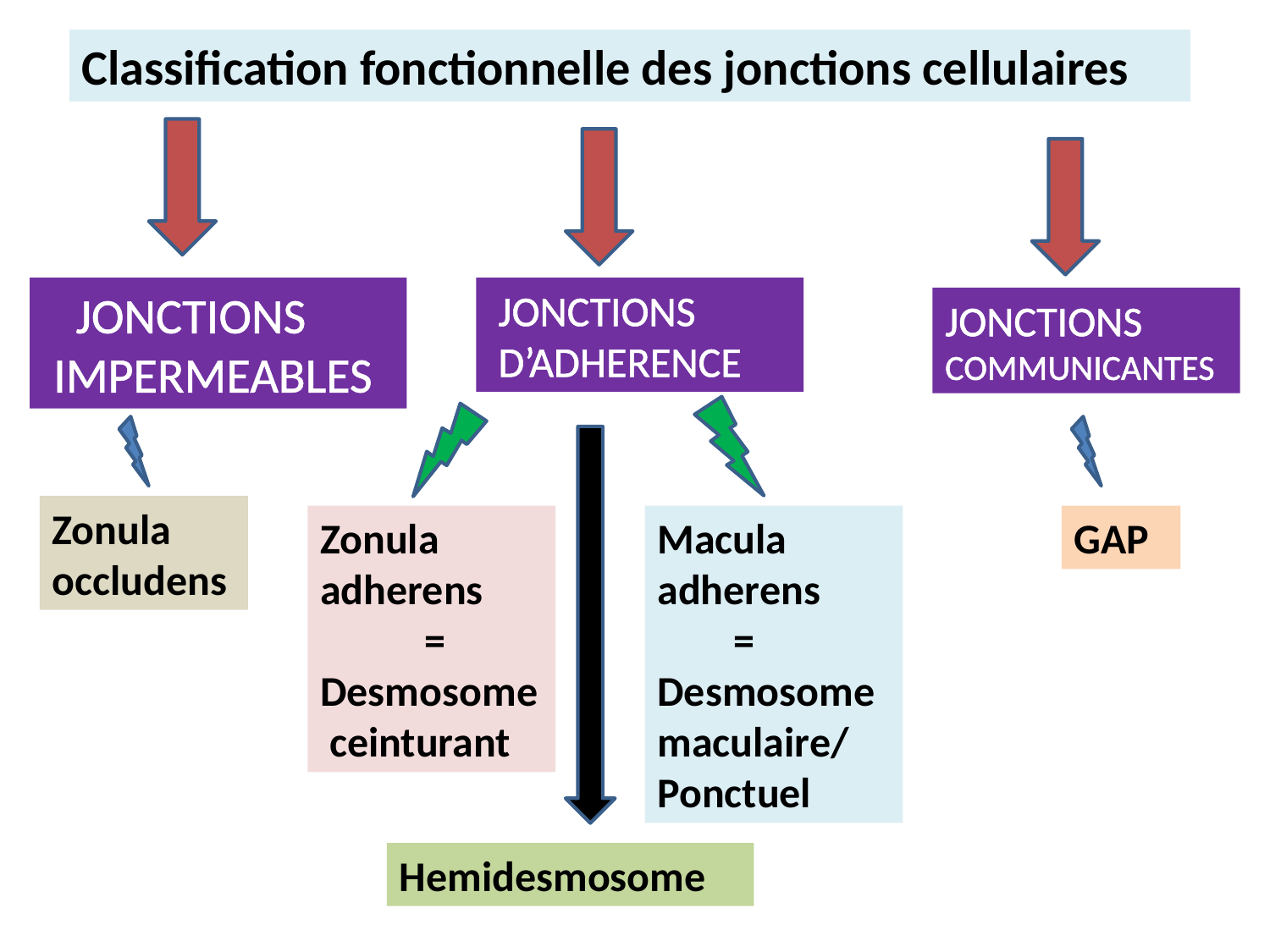

Classification fonctionnelle des jonctions cellulaires

   JONCTIONS
 IMPERMEABLES
 JONCTIONS
 D’ADHERENCE
JONCTIONS
COMMUNICANTES

Zonula occludens
Zonula adherens
           =
Desmosome
 ceinturant
Macula adherens
        =
Desmosomemaculaire/
Ponctuel
GAP
Hemidesmosome